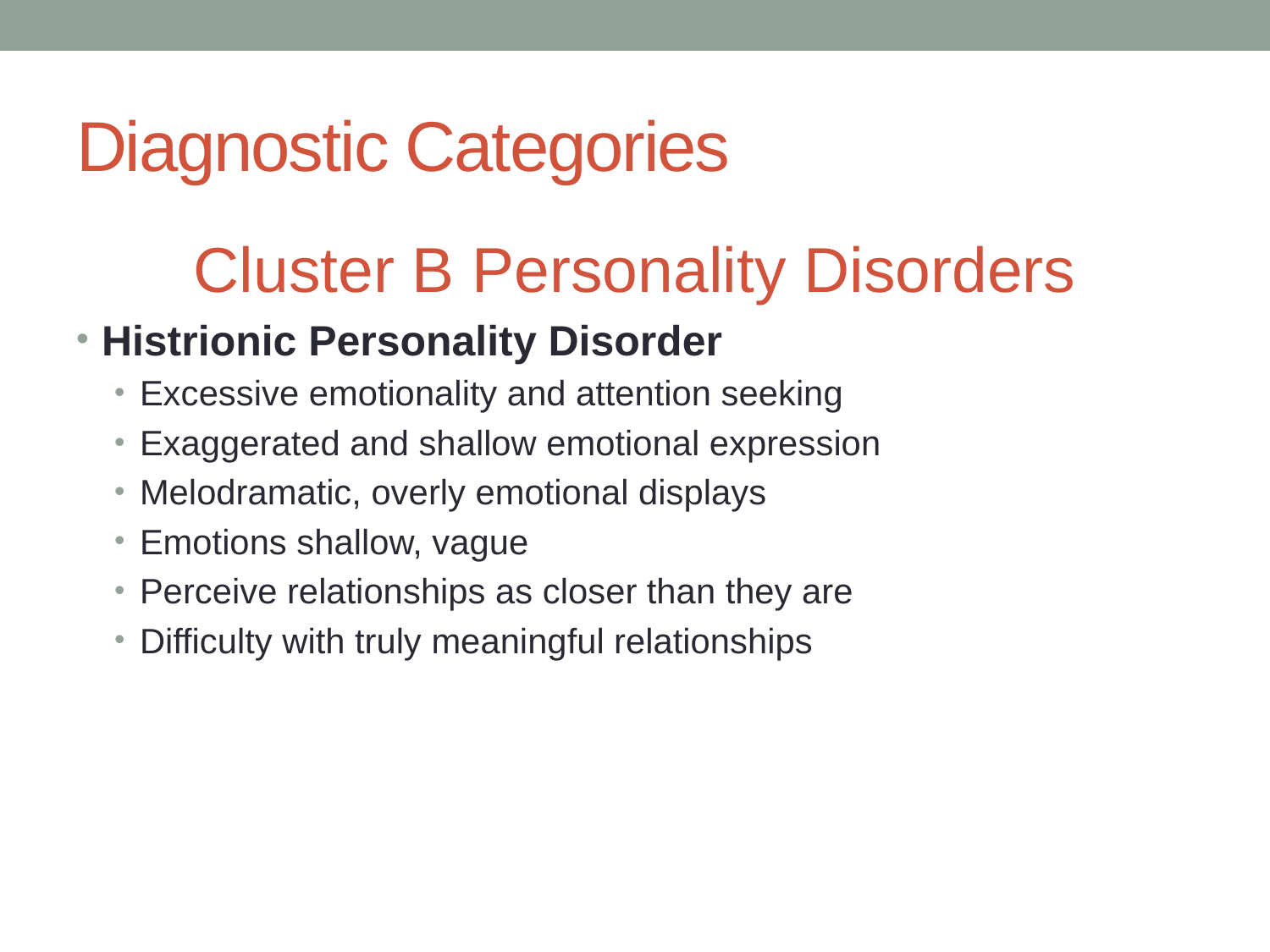

# Diagnostic Categories
Cluster B Personality Disorders
Histrionic Personality Disorder
Excessive emotionality and attention seeking
Exaggerated and shallow emotional expression
Melodramatic, overly emotional displays
Emotions shallow, vague
Perceive relationships as closer than they are
Difficulty with truly meaningful relationships